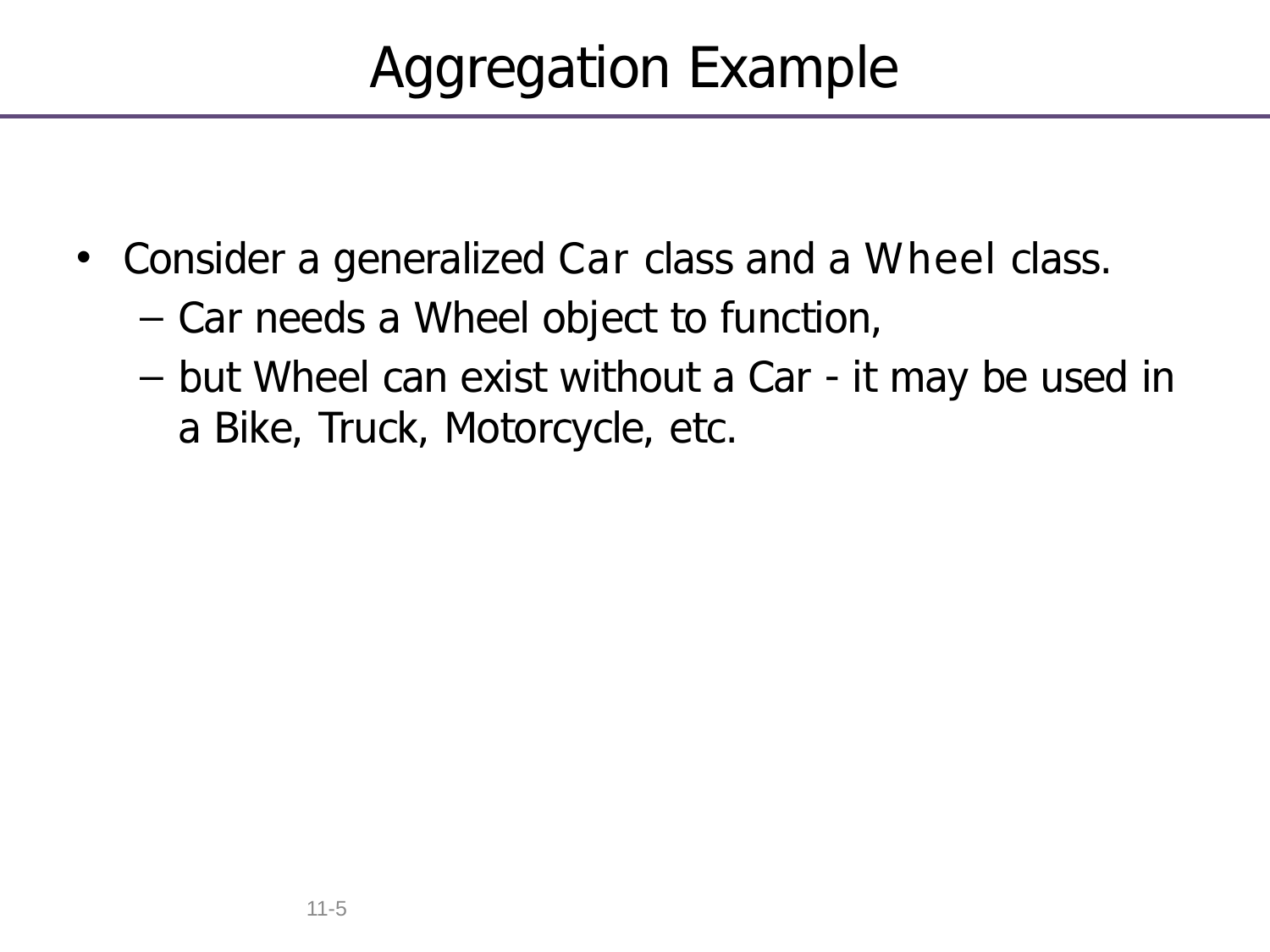

# Aggregation Example

Consider a generalized Car class and a Wheel class.
Car needs a Wheel object to function,
but Wheel can exist without a Car - it may be used in a Bike, Truck, Motorcycle, etc.
11-5